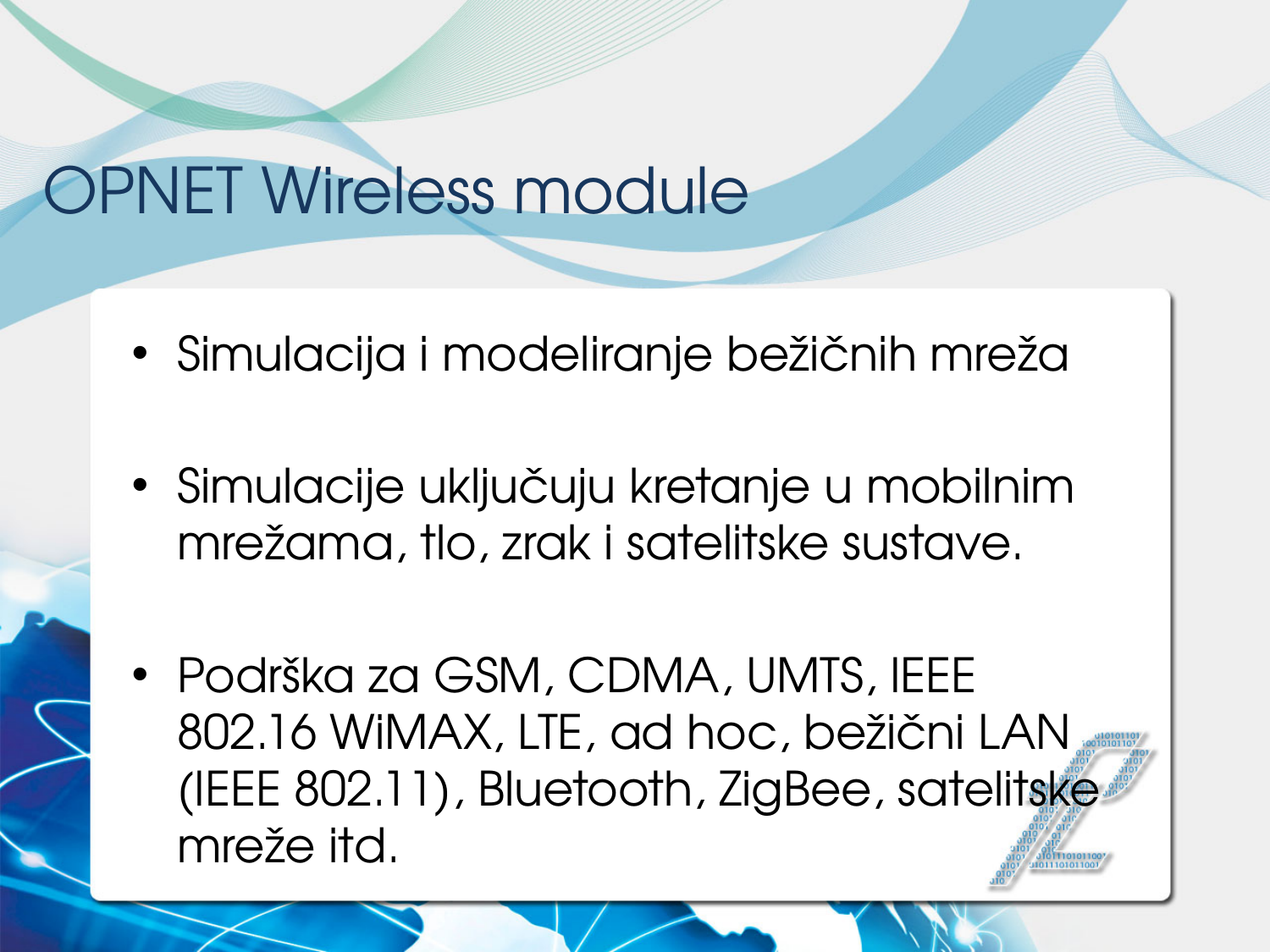

# OPNET Wireless module
Simulacija i modeliranje bežičnih mreža

Simulacije uključuju kretanje u mobilnim mrežama, tlo, zrak i satelitske sustave.

Podrška za GSM, CDMA, UMTS, IEEE 802.16 WiMAX, LTE, ad hoc, bežični LAN (IEEE 802.11), Bluetooth, ZigBee, satelitske mreže itd.